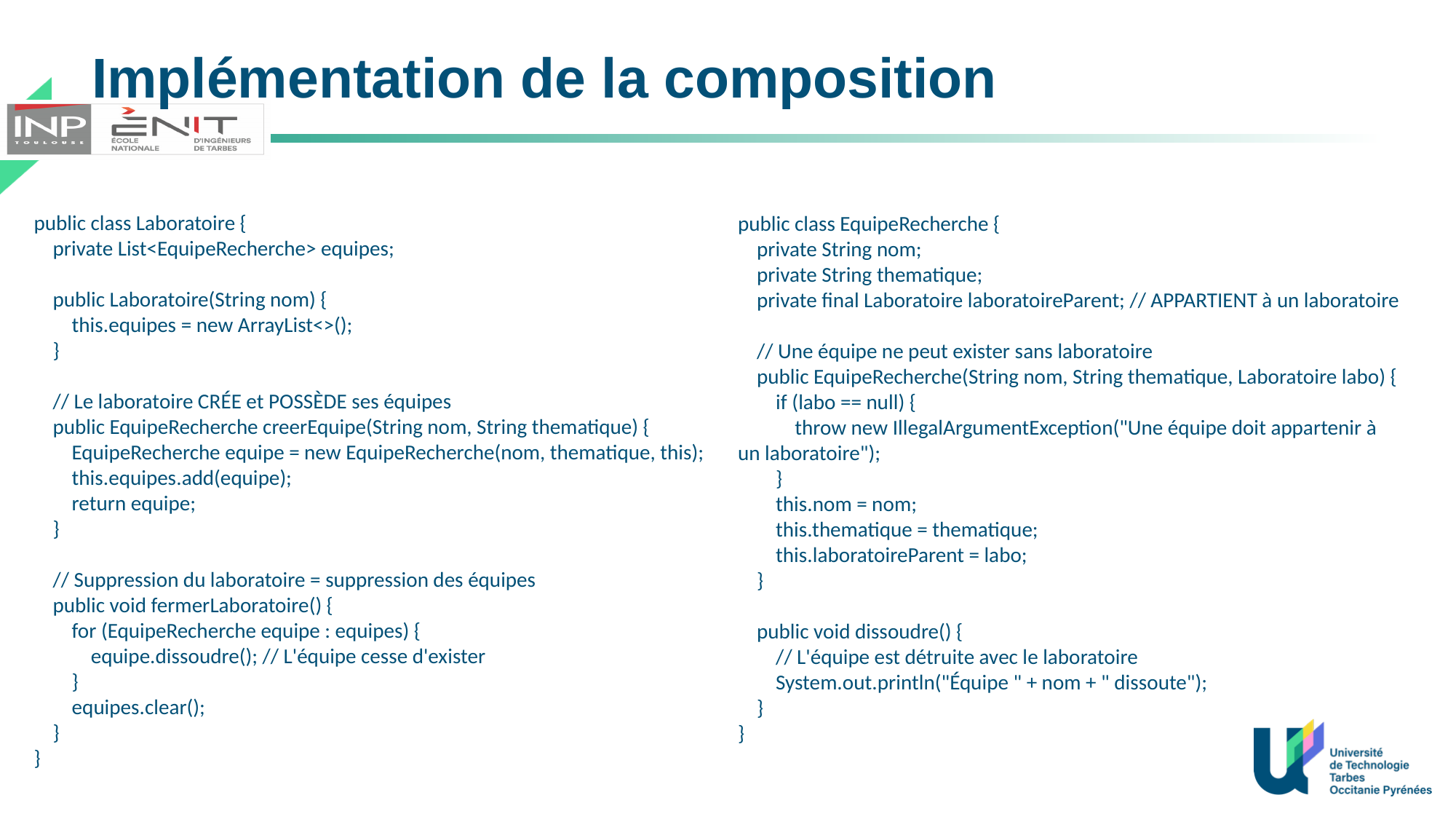

# Implémentation de la composition
public class Laboratoire {
    private List<EquipeRecherche> equipes;

    public Laboratoire(String nom) {
        this.equipes = new ArrayList<>();
    }

    // Le laboratoire CRÉE et POSSÈDE ses équipes
    public EquipeRecherche creerEquipe(String nom, String thematique) {
        EquipeRecherche equipe = new EquipeRecherche(nom, thematique, this);
        this.equipes.add(equipe);
        return equipe;
    }

    // Suppression du laboratoire = suppression des équipes
    public void fermerLaboratoire() {
        for (EquipeRecherche equipe : equipes) {
            equipe.dissoudre(); // L'équipe cesse d'exister
        }
        equipes.clear();
    }
}

public class EquipeRecherche {
    private String nom;
    private String thematique;
    private final Laboratoire laboratoireParent; // APPARTIENT à un laboratoire

    // Une équipe ne peut exister sans laboratoire
    public EquipeRecherche(String nom, String thematique, Laboratoire labo) {
        if (labo == null) {
            throw new IllegalArgumentException("Une équipe doit appartenir à un laboratoire");
        }
        this.nom = nom;
        this.thematique = thematique;
        this.laboratoireParent = labo;
    }

    public void dissoudre() {
        // L'équipe est détruite avec le laboratoire
        System.out.println("Équipe " + nom + " dissoute");
    }
}